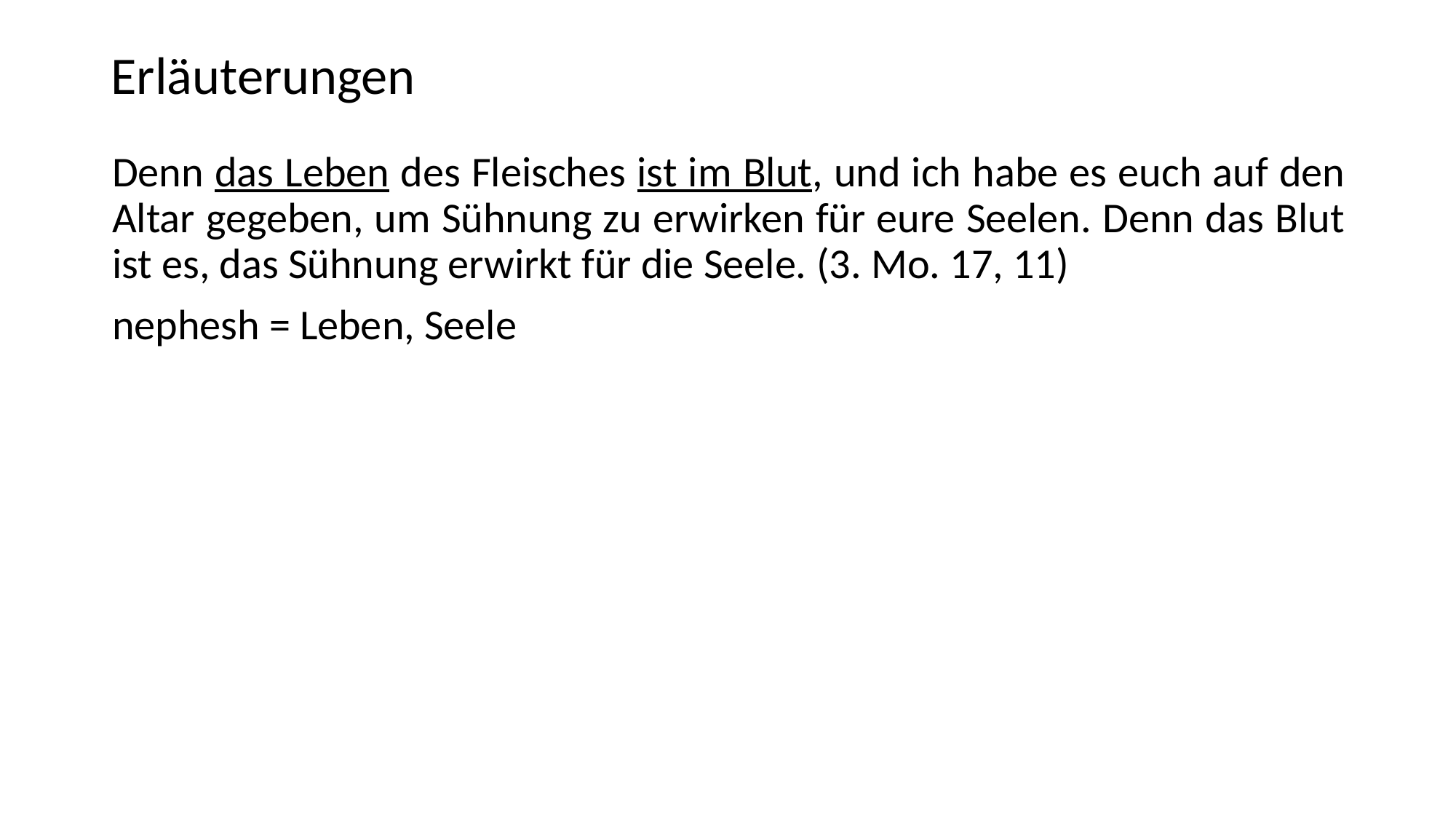

# Erläuterungen
Denn das Leben des Fleisches ist im Blut, und ich habe es euch auf den Altar gegeben, um Sühnung zu erwirken für eure Seelen. Denn das Blut ist es, das Sühnung erwirkt für die Seele. (3. Mo. 17, 11)
nephesh = Leben, Seele